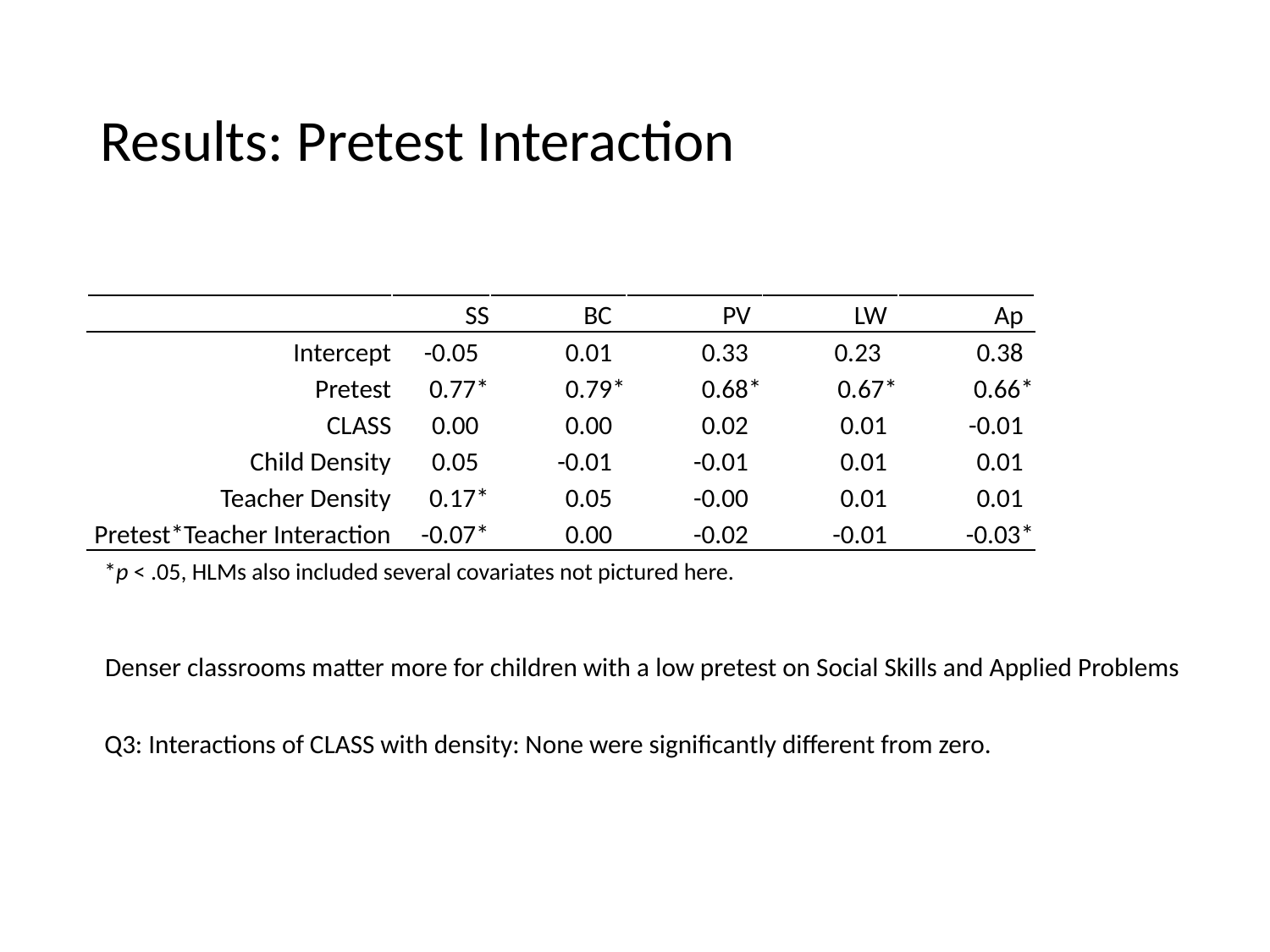

# Results: Pretest Interaction
|  | SS | BC\* | PVz | LWz | Apz |
| --- | --- | --- | --- | --- | --- |
| Intercept | -0.05z | 0.01\* | 0.33\* | 0.23z | 0.38z |
| Pretest | 0.77\* | 0.79\* | 0.68\* | 0.67\* | 0.66\* |
| CLASS | 0.00z | 0.00\* | 0.02\* | 0.01z | -0.01z |
| Child Density | 0.05z | -0.01\* | -0.01\* | 0.01z | 0.01z |
| Teacher Density | 0.17\* | 0.05\* | -0.00\* | 0.01z | 0.01z |
| Pretest\*Teacher Interaction | -0.07\* | 0.00\* | -0.02\* | -0.01z | -0.03\* |
*p < .05, HLMs also included several covariates not pictured here.
Denser classrooms matter more for children with a low pretest on Social Skills and Applied Problems
Q3: Interactions of CLASS with density: None were significantly different from zero.